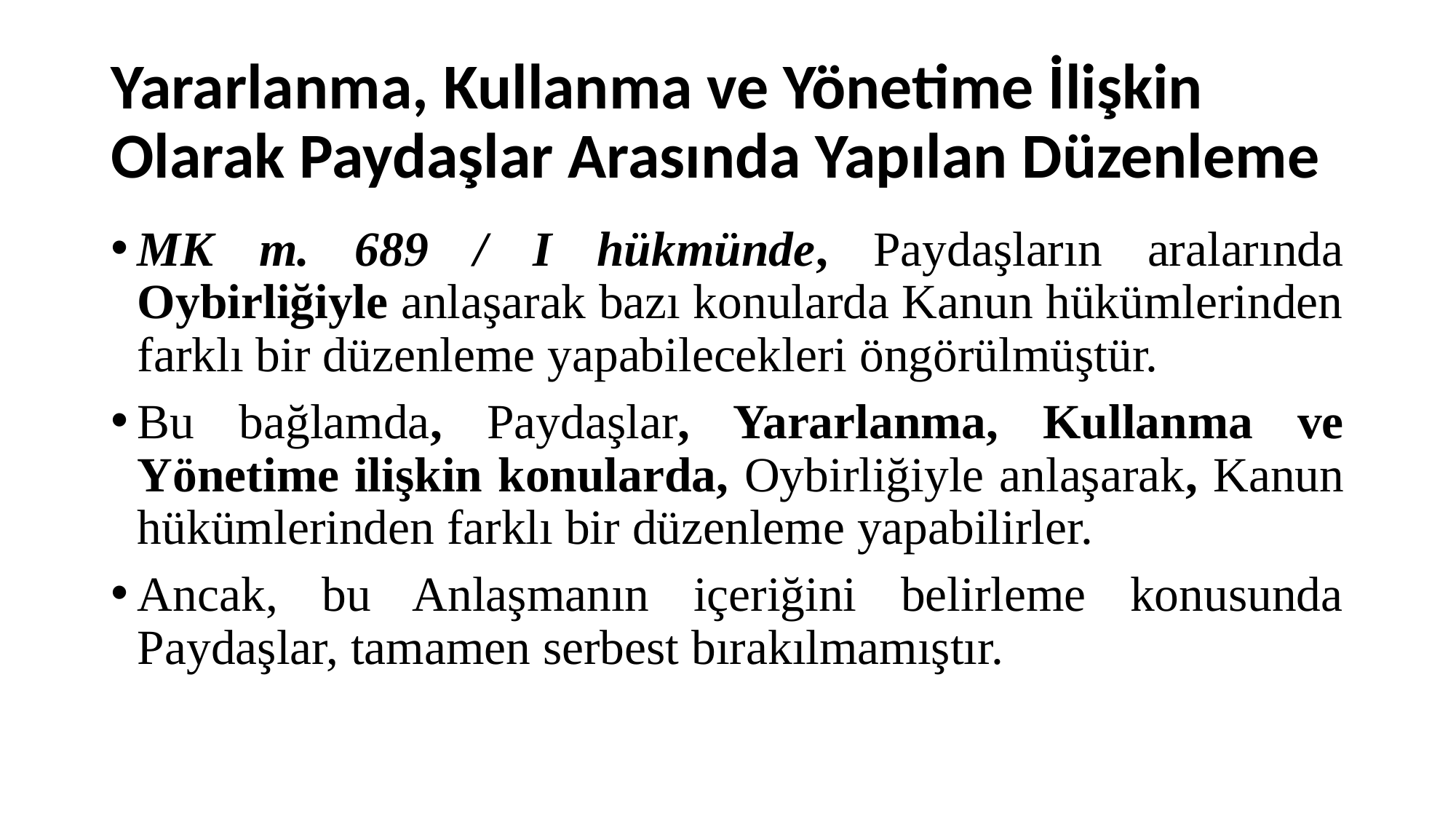

# Yararlanma, Kullanma ve Yönetime İlişkin Olarak Paydaşlar Arasında Yapılan Düzenleme
MK m. 689 / I hükmünde, Paydaşların aralarında Oybirliğiyle anlaşarak bazı konularda Kanun hükümlerinden farklı bir düzenleme yapabilecekleri öngörülmüştür.
Bu bağlamda, Paydaşlar, Yararlanma, Kullanma ve Yönetime ilişkin konularda, Oybirliğiyle anlaşarak, Kanun hükümlerinden farklı bir düzenleme yapabilirler.
Ancak, bu Anlaşmanın içeriğini belirleme konusunda Paydaşlar, tamamen serbest bırakılmamıştır.